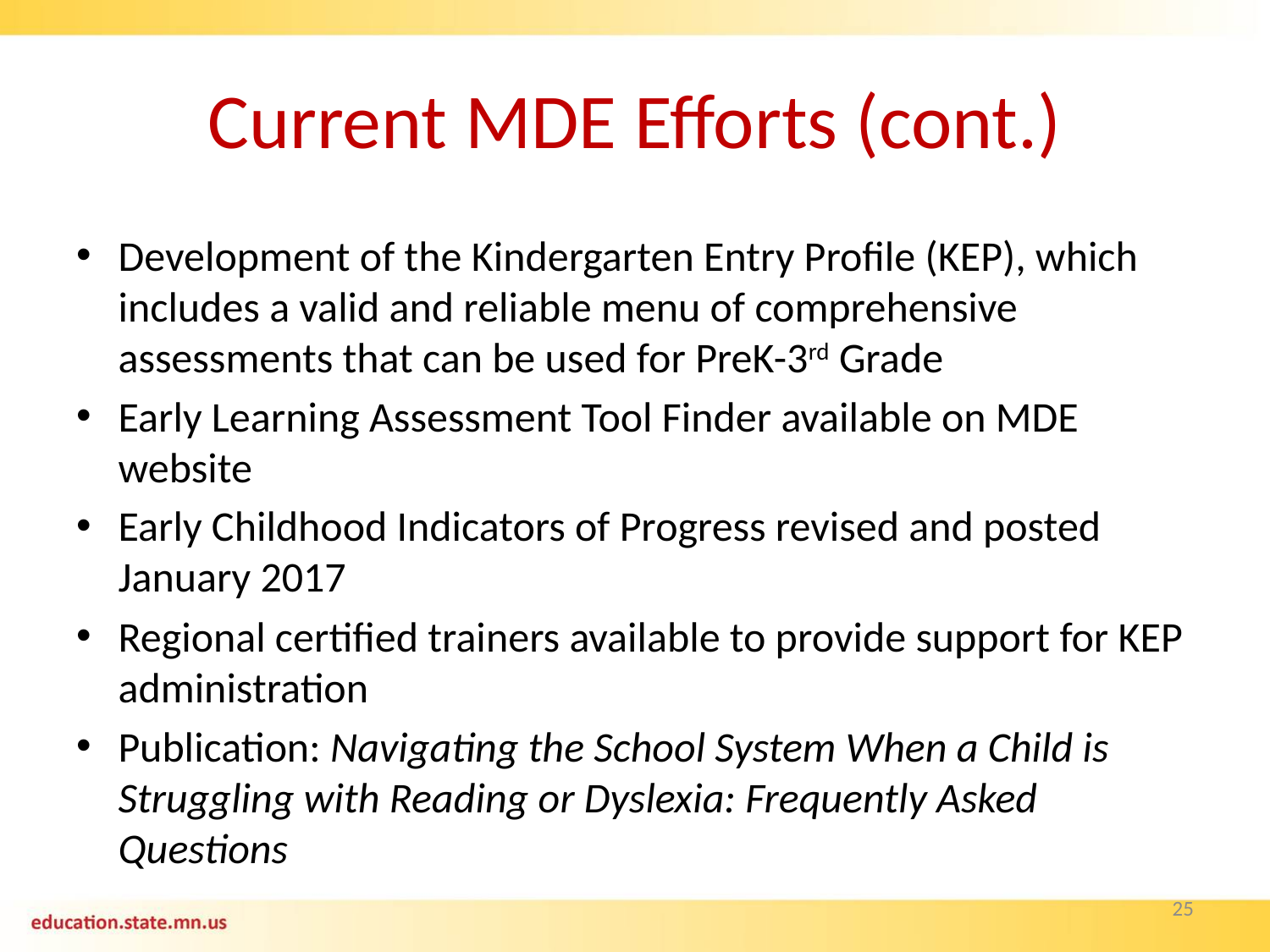

# Current MDE Efforts (cont.)
Development of the Kindergarten Entry Profile (KEP), which includes a valid and reliable menu of comprehensive assessments that can be used for PreK-3rd Grade
Early Learning Assessment Tool Finder available on MDE website
Early Childhood Indicators of Progress revised and posted January 2017
Regional certified trainers available to provide support for KEP administration
Publication: Navigating the School System When a Child is Struggling with Reading or Dyslexia: Frequently Asked Questions

25